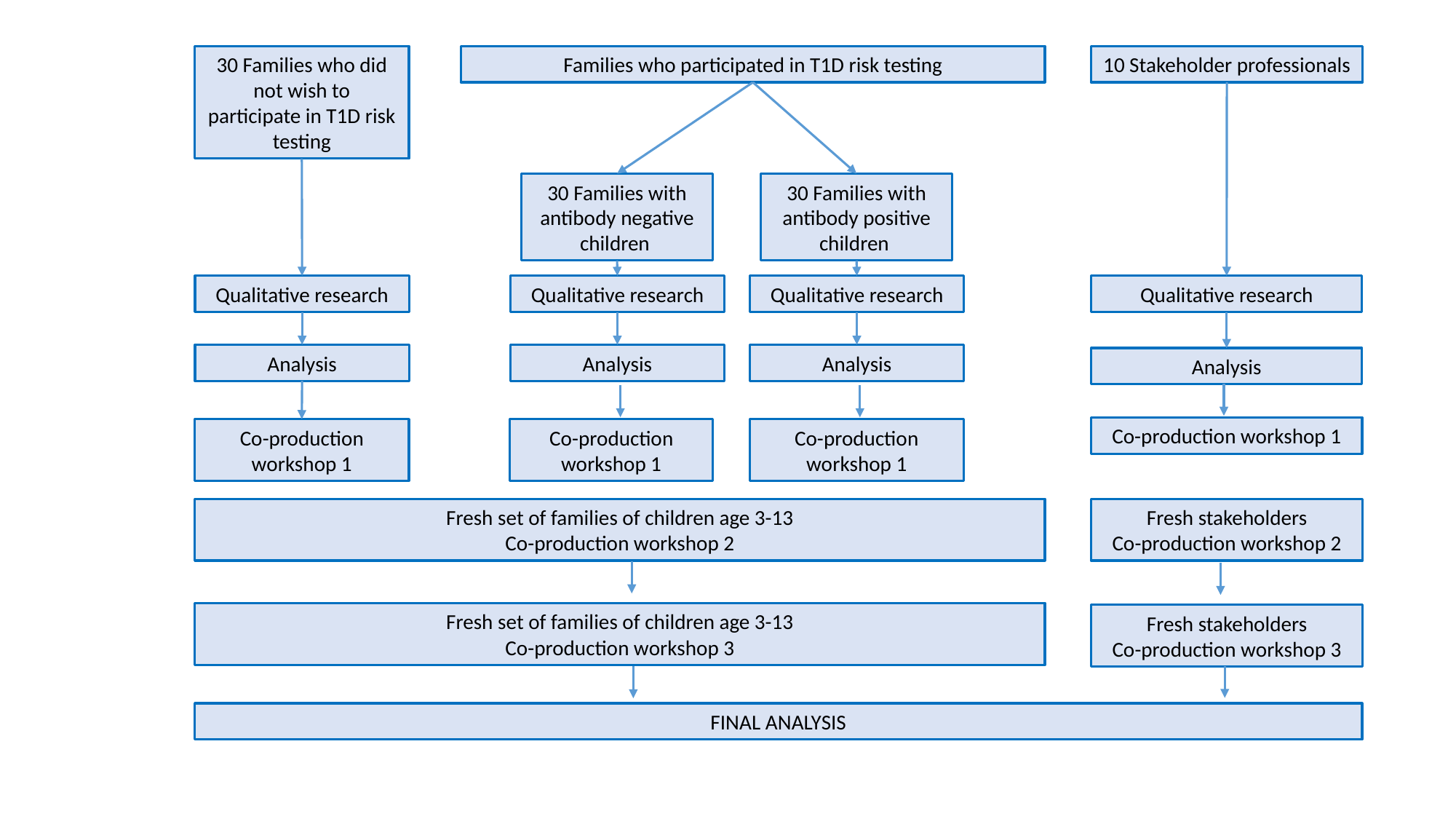

30 Families who did not wish to participate in T1D risk testing
Families who participated in T1D risk testing
10 Stakeholder professionals
30 Families with antibody negative children
30 Families with antibody positive children
Qualitative research
Qualitative research
Qualitative research
Qualitative research
Analysis
Analysis
Analysis
Analysis
Co-production workshop 1
Co-production workshop 1
Co-production
workshop 1
Co-production
workshop 1
Fresh set of families of children age 3-13
Co-production workshop 2
Fresh stakeholders
Co-production workshop 2
Fresh set of families of children age 3-13
Co-production workshop 3
Fresh stakeholders
Co-production workshop 3
FINAL ANALYSIS